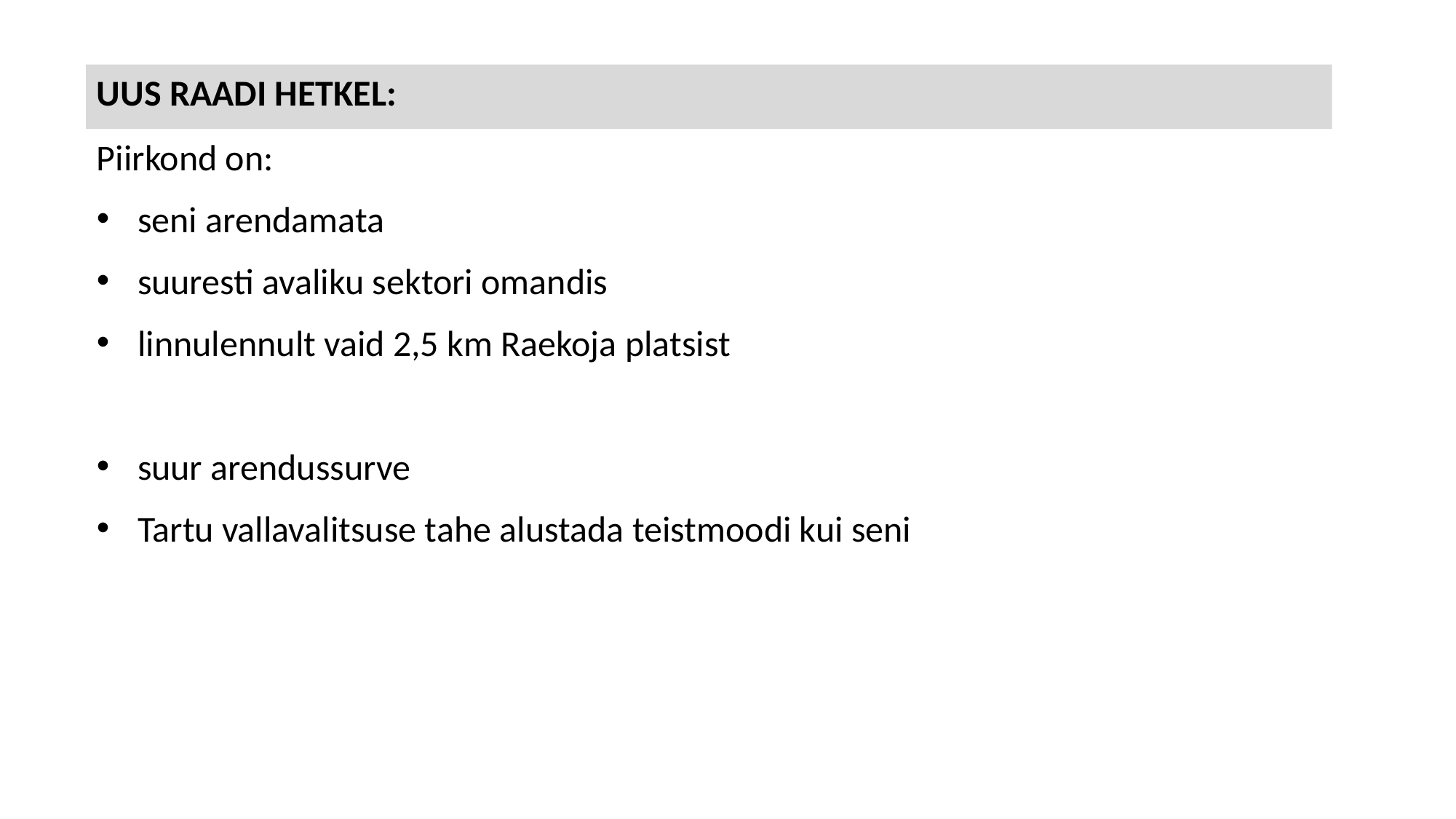

UUS RAADI HETKEL:
Piirkond on:
seni arendamata
suuresti avaliku sektori omandis
linnulennult vaid 2,5 km Raekoja platsist

suur arendussurve
Tartu vallavalitsuse tahe alustada teistmoodi kui seni
2